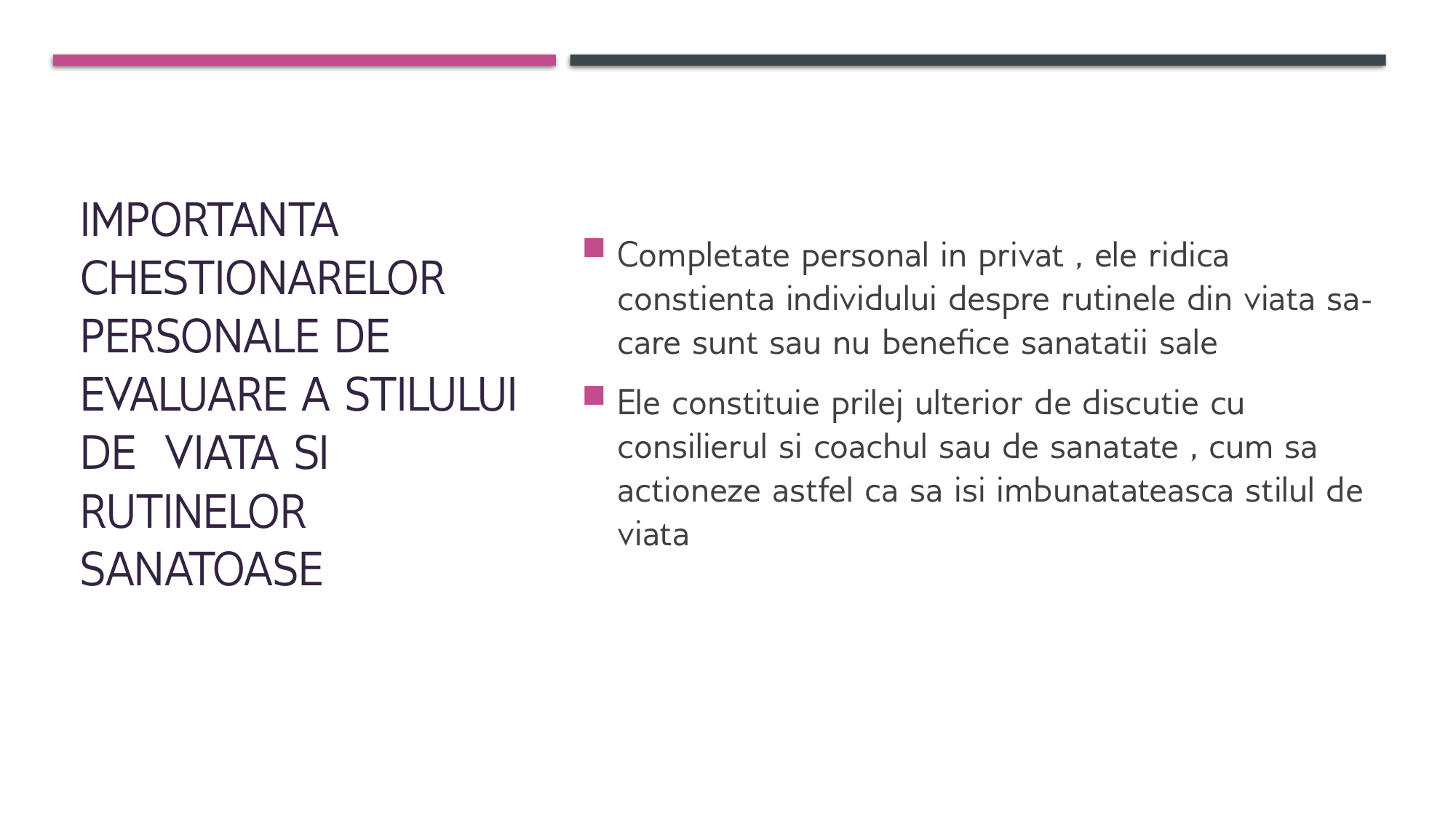

# Importanta chestionarelor personale de evaluare a stilului de  viata si rutinelor sanatoase
Completate personal in privat , ele ridica  constienta individului despre rutinele din viata sa- care sunt sau nu benefice sanatatii sale
Ele constituie prilej ulterior de discutie cu consilierul si coachul sau de sanatate , cum sa actioneze astfel ca sa isi imbunatateasca stilul de viata